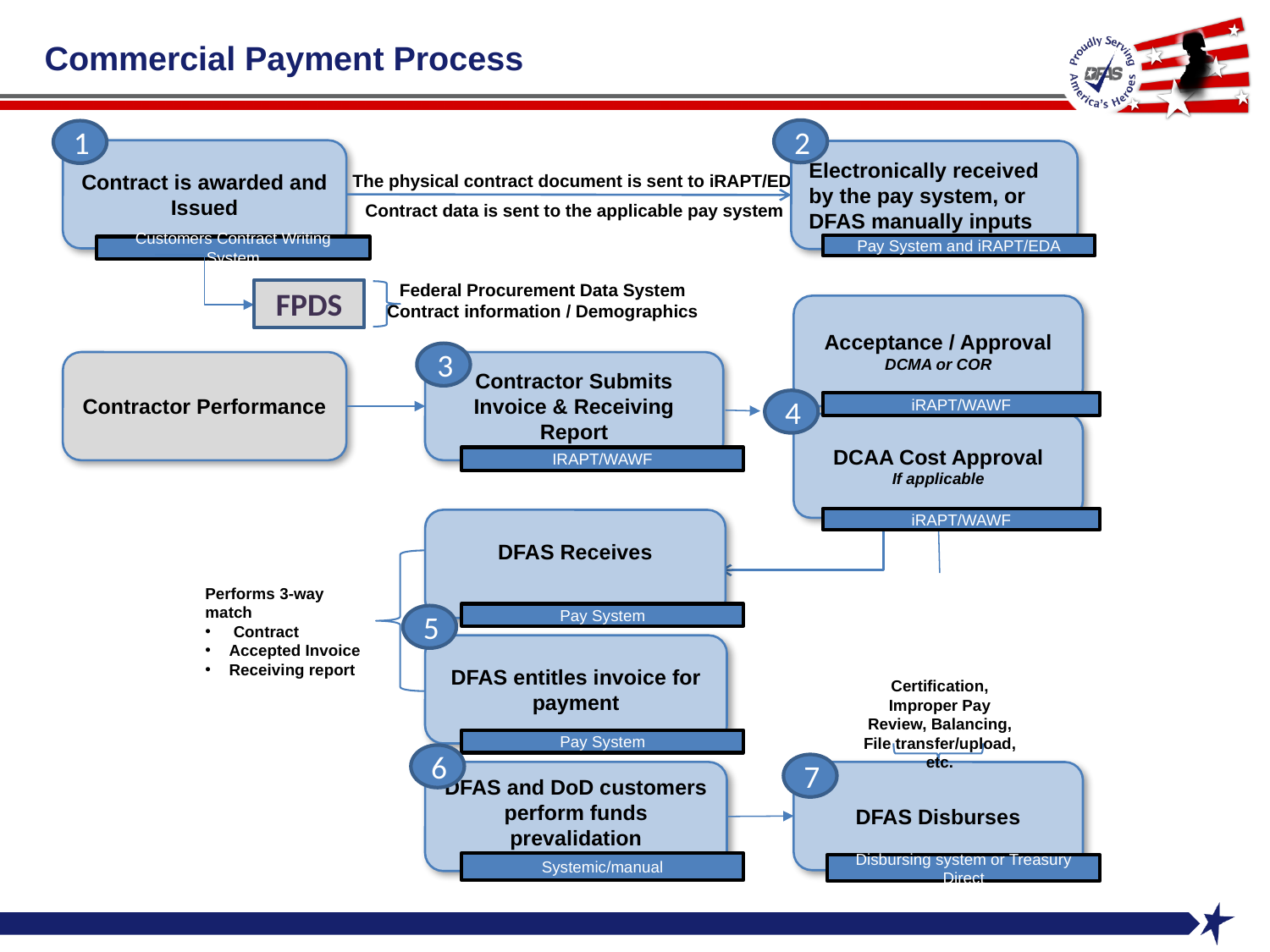

# Commercial Payment Process
2
1
Contract is awarded and Issued
Electronically received by the pay system, or DFAS manually inputs
The physical contract document is sent to iRAPT/EDA
Contract data is sent to the applicable pay system
Pay System and iRAPT/EDA
Customers Contract Writing System
Federal Procurement Data System
Contract information / Demographics
FPDS

Acceptance / Approval
DCMA or COR
3
Contractor Performance
Contractor Submits Invoice & Receiving Report
4
iRAPT/WAWF
DCAA Cost Approval
If applicable
IRAPT/WAWF
iRAPT/WAWF
DFAS Receives

Performs 3-way match
 Contract
Accepted Invoice
Receiving report
Pay System
5
DFAS entitles invoice for payment
Certification, Improper Pay Review, Balancing, File transfer/upload, etc.

Pay System
6
7
DFAS and DoD customers perform funds prevalidation

DFAS Disburses
Systemic/manual
Disbursing system or Treasury Direct
4